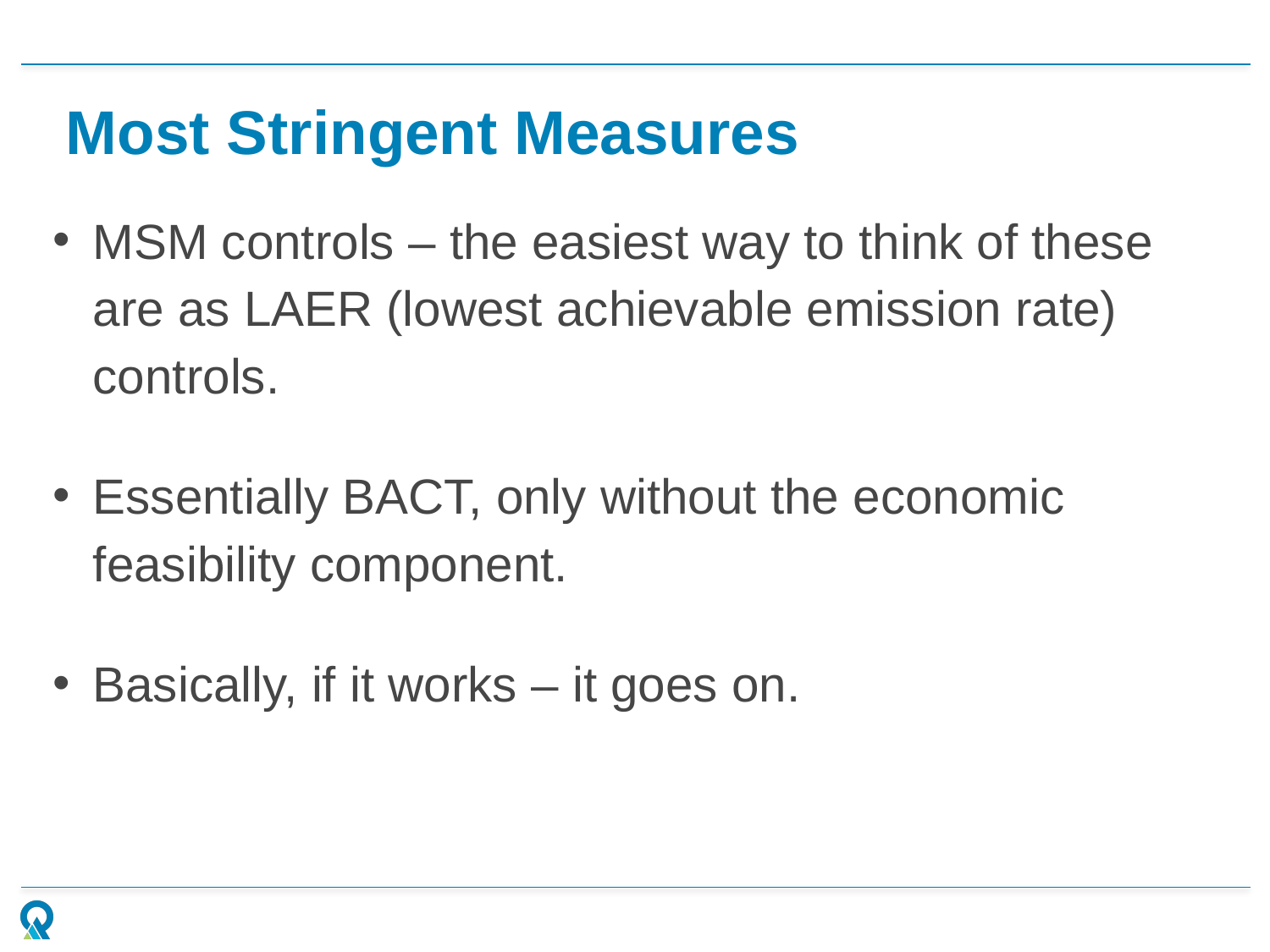

# Most Stringent Measures
MSM controls – the easiest way to think of these are as LAER (lowest achievable emission rate) controls.
Essentially BACT, only without the economic feasibility component.
Basically, if it works – it goes on.
14